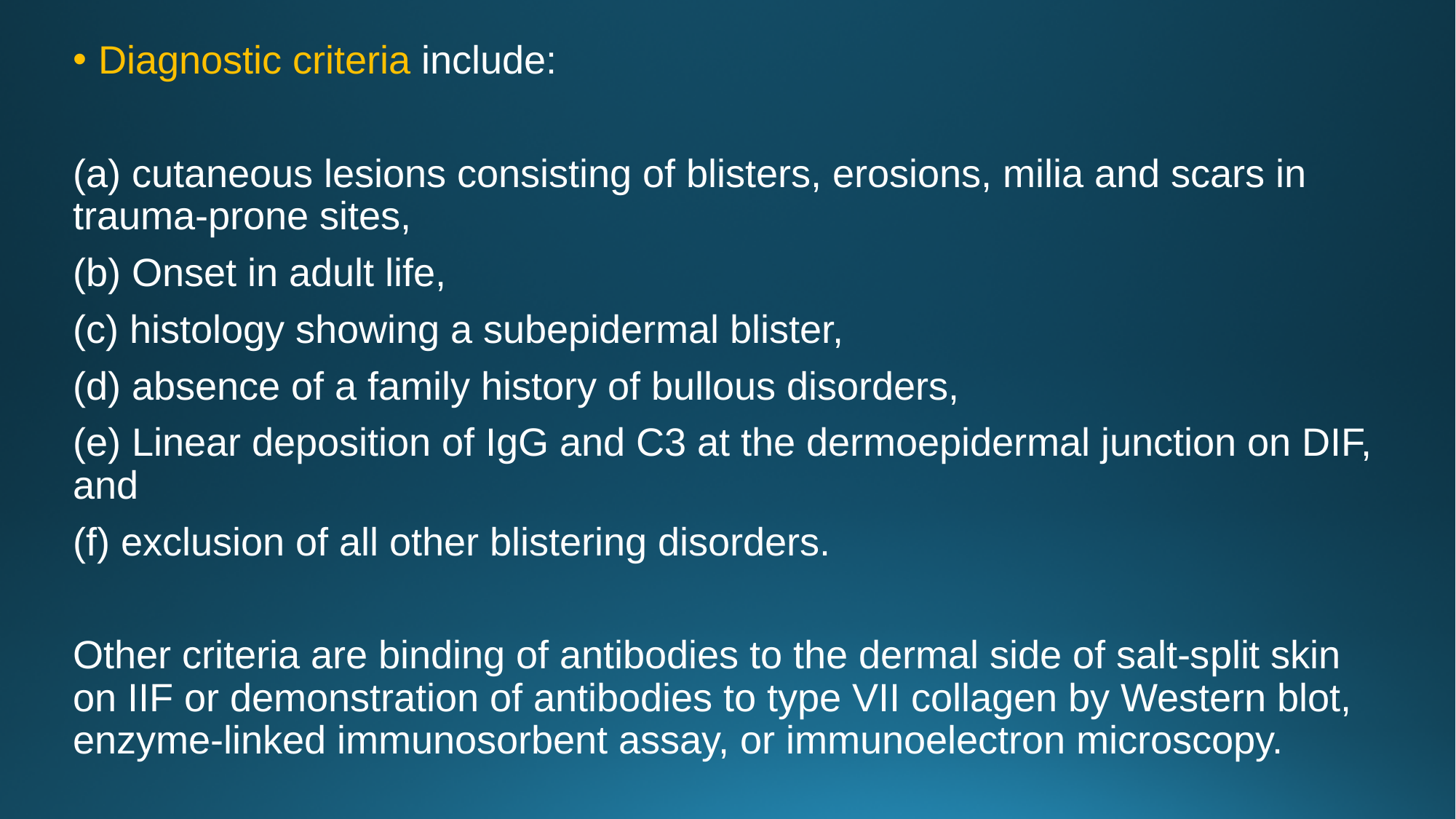

Diagnostic criteria include:

(a) cutaneous lesions consisting of blisters, erosions, milia and scars in trauma-prone sites,
(b) Onset in adult life,
(c) histology showing a subepidermal blister,
(d) absence of a family history of bullous disorders,
(e) Linear deposition of IgG and C3 at the dermoepidermal junction on DIF, and
(f) exclusion of all other blistering disorders.

Other criteria are binding of antibodies to the dermal side of salt-split skin on IIF or demonstration of antibodies to type VII collagen by Western blot, enzyme-linked immunosorbent assay, or immunoelectron microscopy.